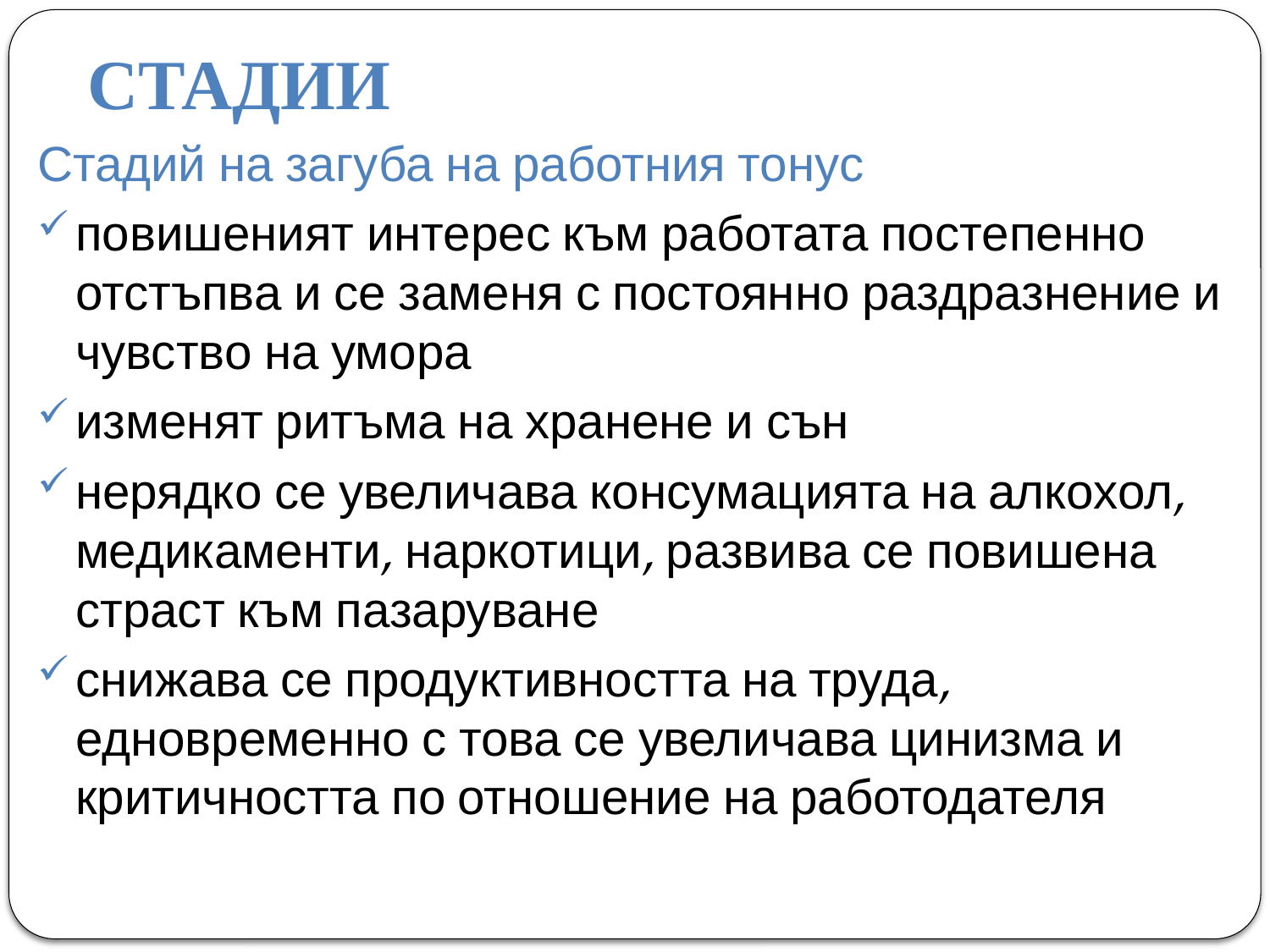

# СТАДИИ
Стадий на загуба на работния тонус
повишеният интерес към работата постепенно отстъпва и се заменя с постоянно раздразнение и чувство на умора
изменят ритъма на хранене и сън
нерядко се увеличава консумацията на алкохол, медикаменти, наркотици, развива се повишена страст към пазаруване
снижава се продуктивността на труда, едновременно с това се увеличава цинизма и критичността по отношение на работодателя